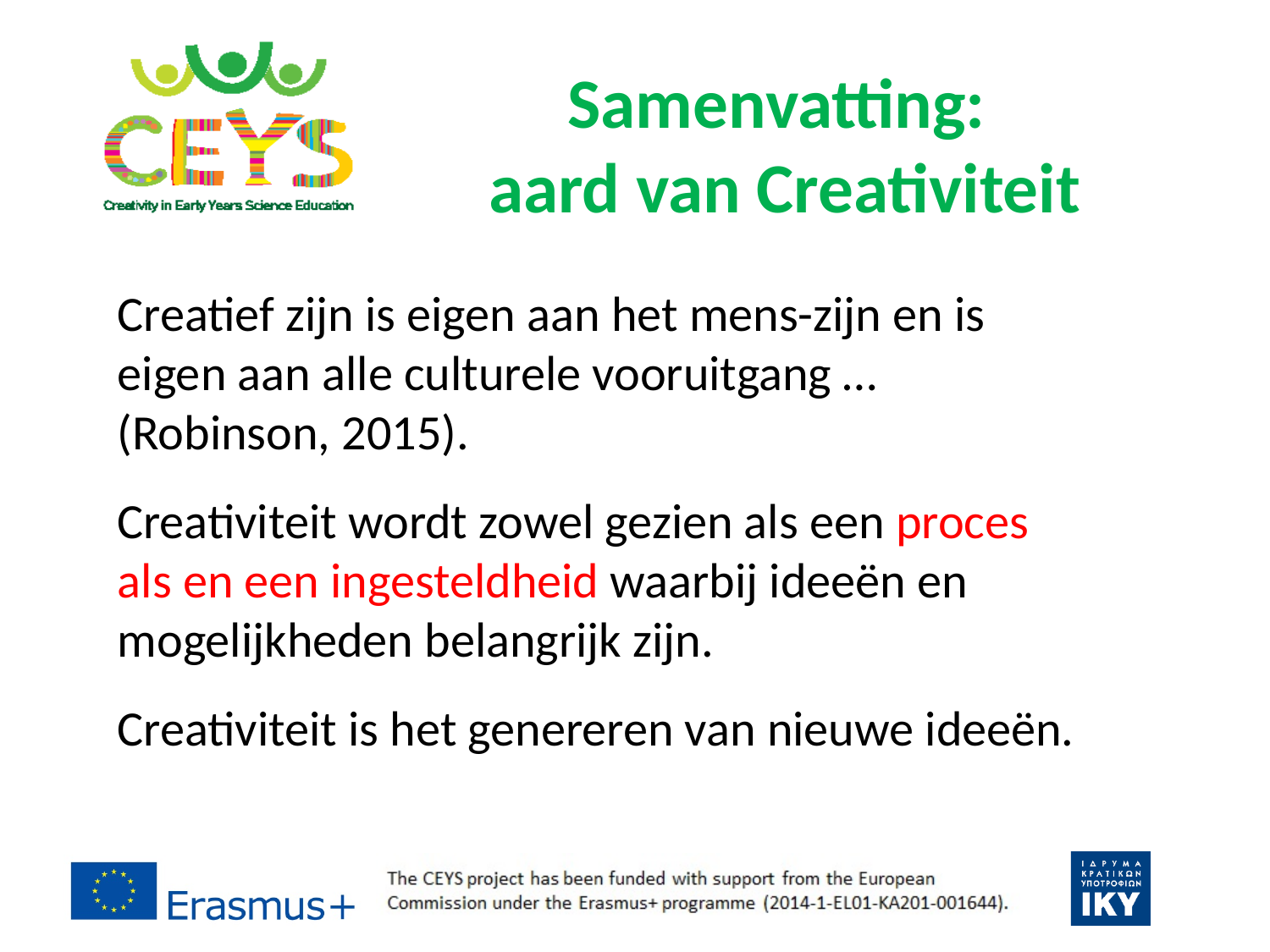

Samenvatting:
aard van Creativiteit
Creatief zijn is eigen aan het mens-zijn en is eigen aan alle culturele vooruitgang … (Robinson, 2015).

Creativiteit wordt zowel gezien als een proces als en een ingesteldheid waarbij ideeën en mogelijkheden belangrijk zijn.

Creativiteit is het genereren van nieuwe ideeën.